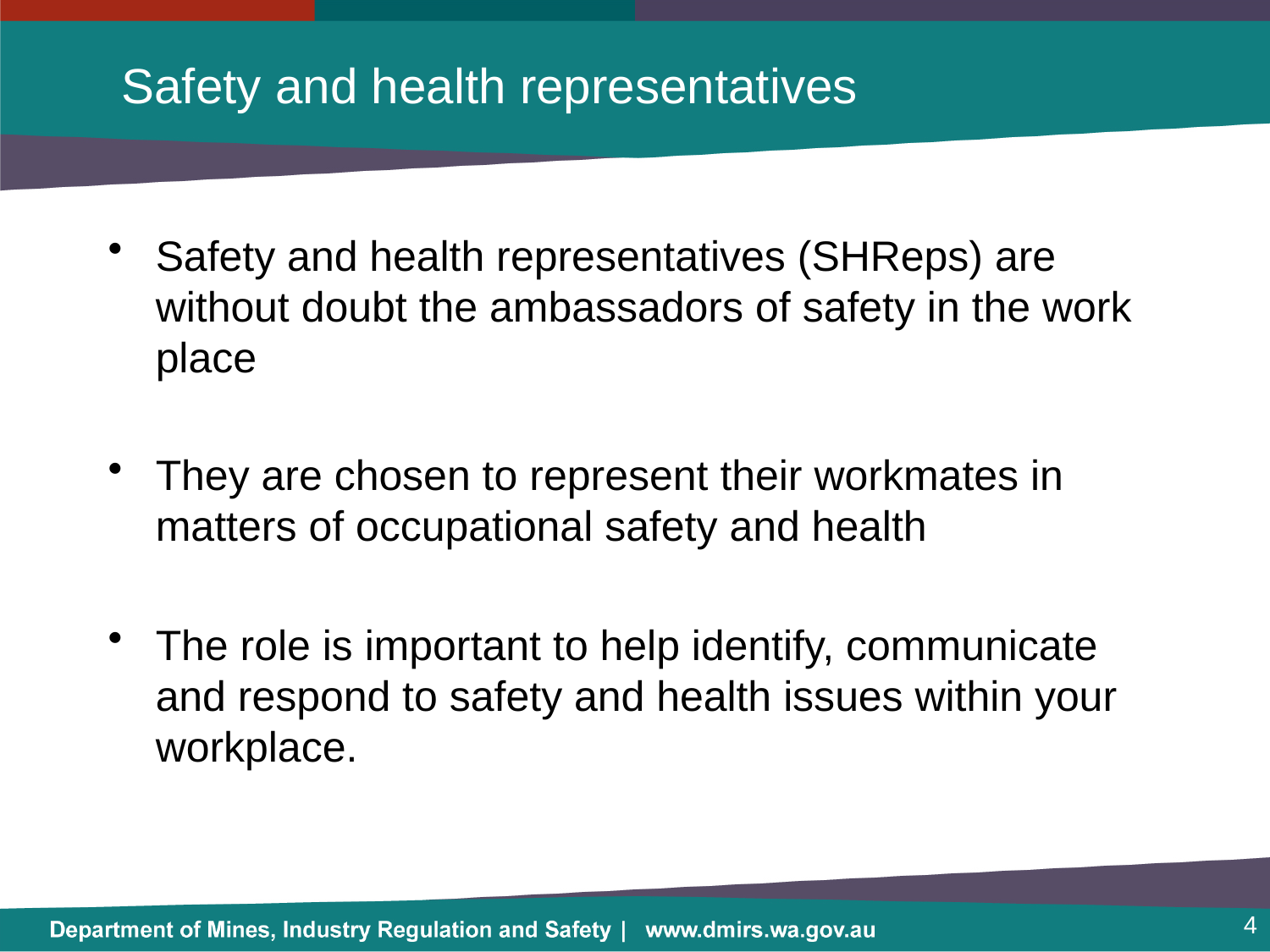

# Safety and health representatives
Safety and health representatives (SHReps) are without doubt the ambassadors of safety in the work place

They are chosen to represent their workmates in matters of occupational safety and health

The role is important to help identify, communicate and respond to safety and health issues within your workplace.

4